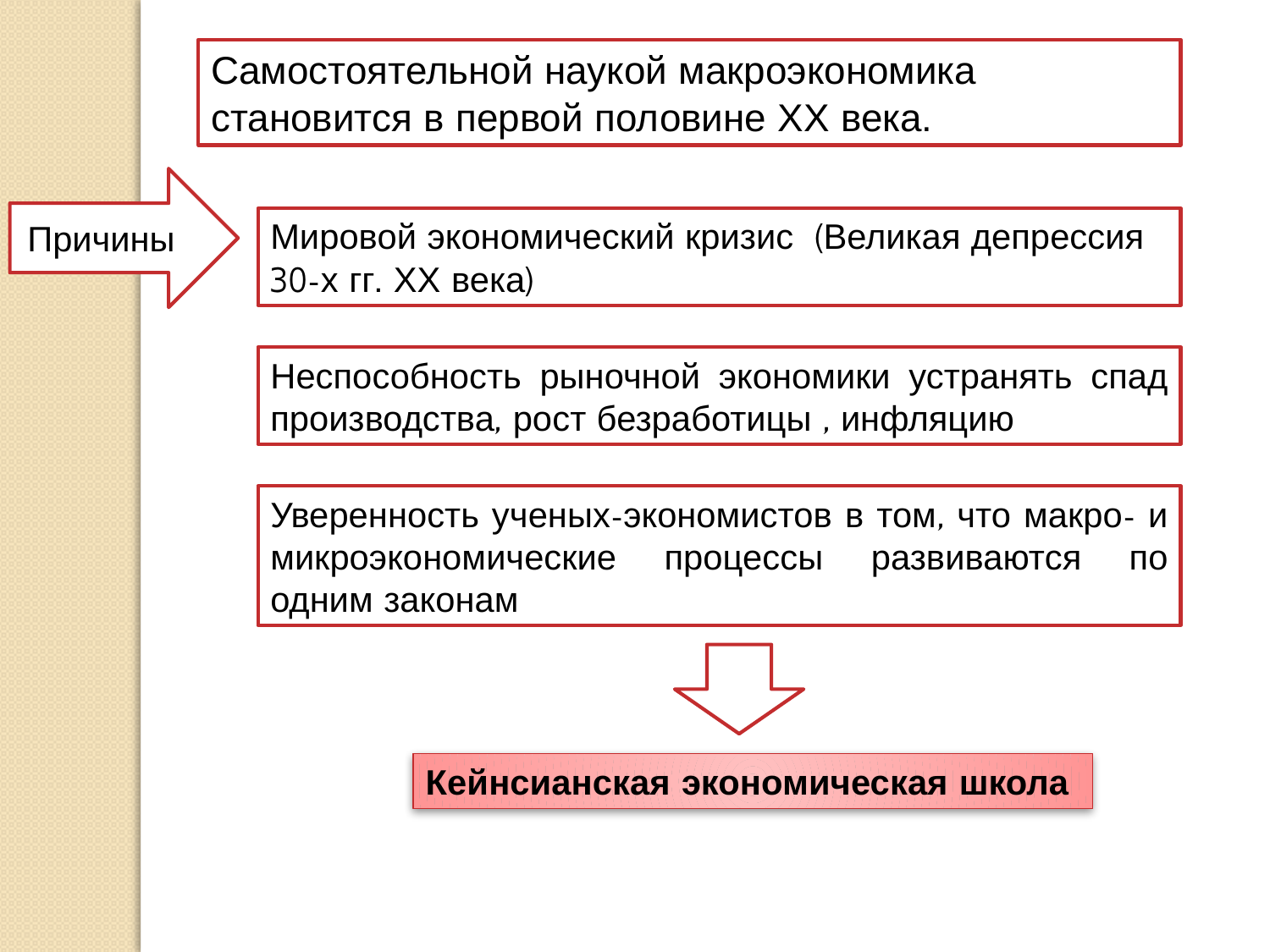

Самостоятельной наукой макроэкономика становится в первой половине ХХ века.
Причины
Мировой экономический кризис  (Великая депрессия 30-х гг. ХХ века)
Неспособность рыночной экономики устранять спад производства, рост безработицы , инфляцию
Уверенность ученых-экономистов в том, что макро- и микроэкономические процессы развиваются по одним законам

Кейнсианская экономическая школа